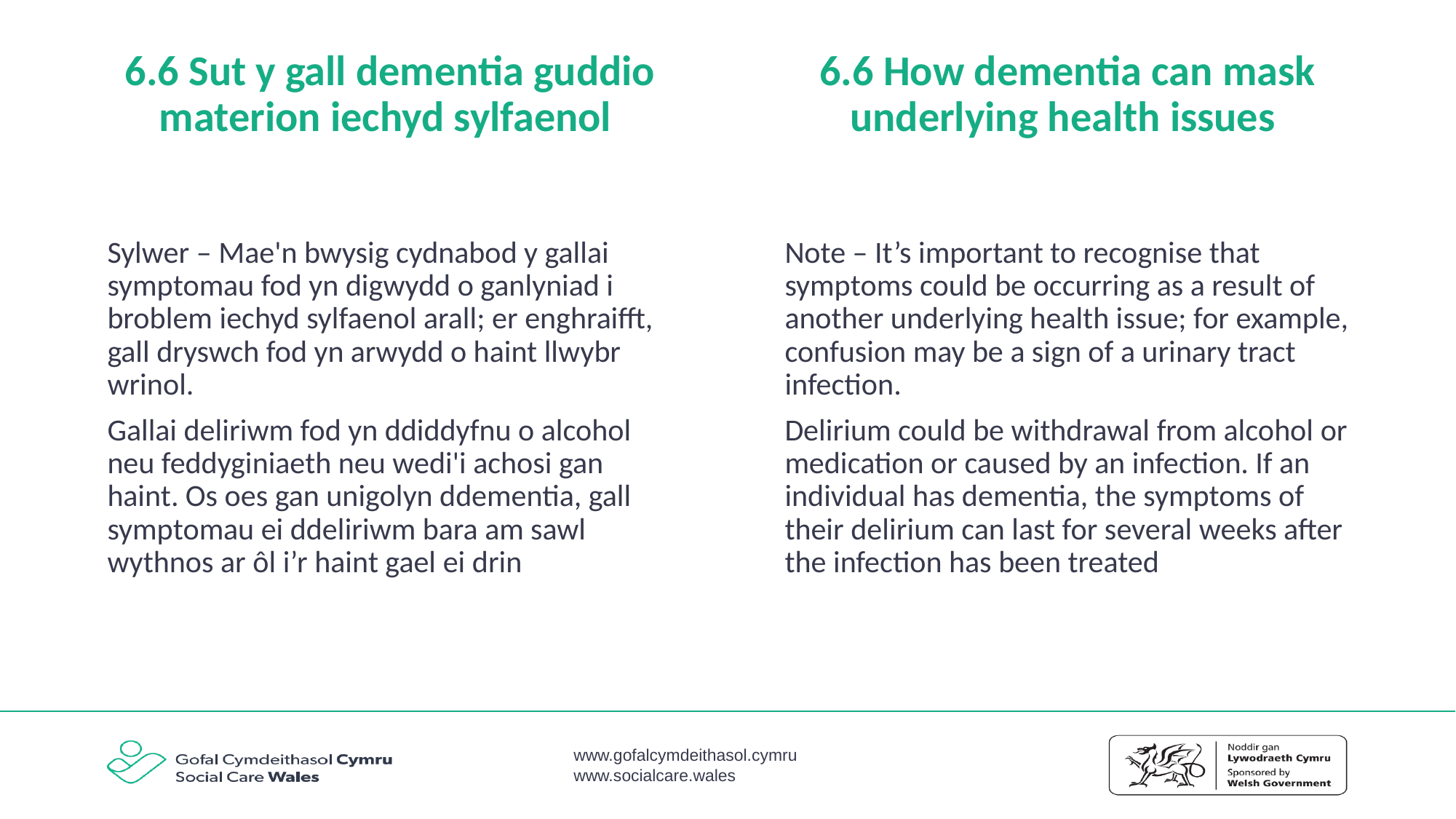

6.6 Sut y gall dementia guddio materion iechyd sylfaenol
6.6 How dementia can mask underlying health issues
Sylwer – Mae'n bwysig cydnabod y gallai symptomau fod yn digwydd o ganlyniad i broblem iechyd sylfaenol arall; er enghraifft, gall dryswch fod yn arwydd o haint llwybr wrinol.
Gallai deliriwm fod yn ddiddyfnu o alcohol neu feddyginiaeth neu wedi'i achosi gan haint. Os oes gan unigolyn ddementia, gall symptomau ei ddeliriwm bara am sawl wythnos ar ôl i’r haint gael ei drin

Note – It’s important to recognise that symptoms could be occurring as a result of another underlying health issue; for example, confusion may be a sign of a urinary tract infection.
Delirium could be withdrawal from alcohol or medication or caused by an infection. If an individual has dementia, the symptoms of their delirium can last for several weeks after the infection has been treated